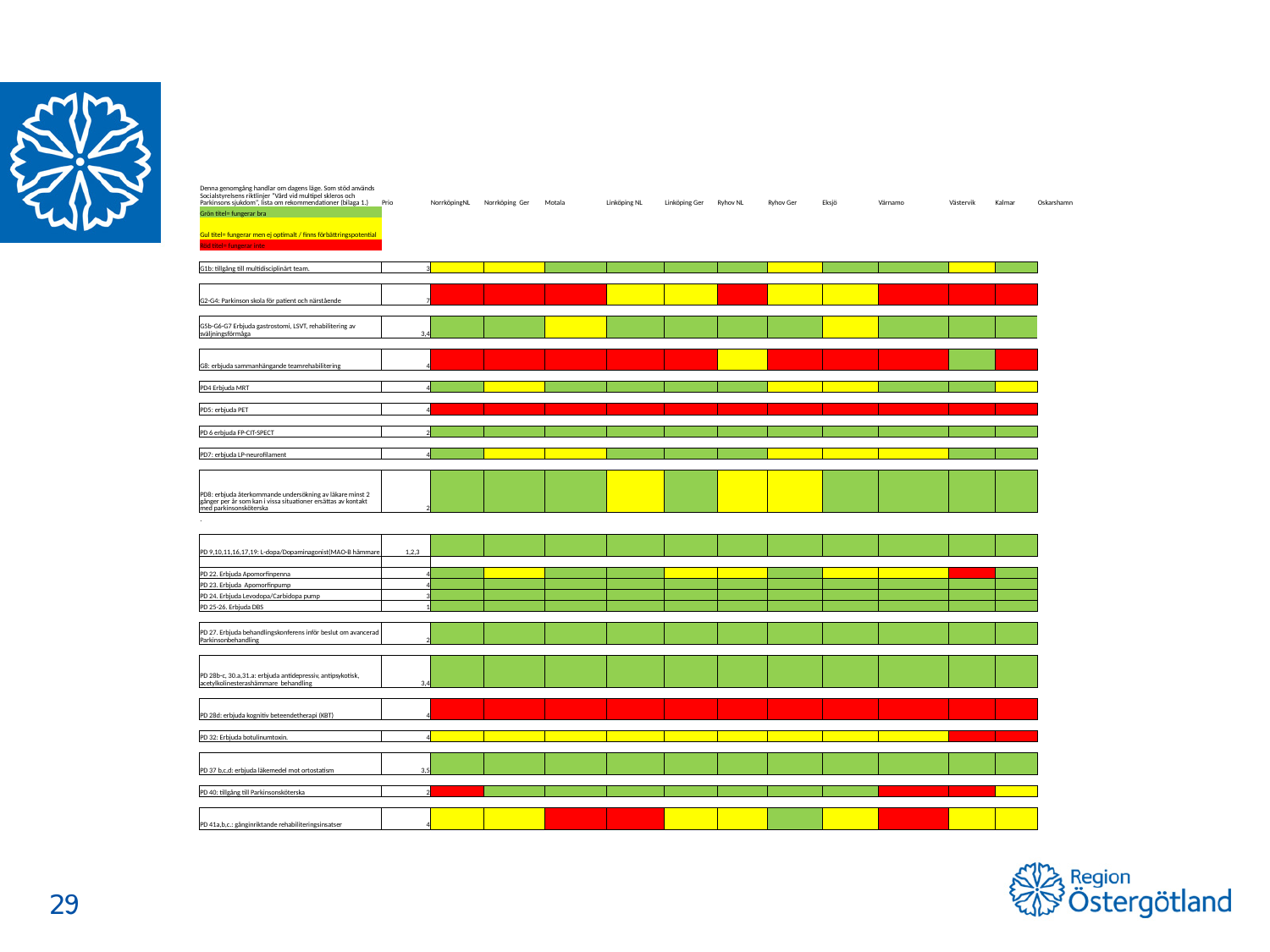

#
| Denna genomgång handlar om dagens läge. Som stöd används Socialstyrelsens riktlinjer ”Vård vid multipel skleros och Parkinsons sjukdom”, lista om rekommendationer (bilaga 1.) | Prio | NorrköpingNL | Norrköping Ger | Motala | Linköping NL | Linköping Ger | Ryhov NL | Ryhov Ger | Eksjö | Värnamo | Västervik | Kalmar | Oskarshamn |
| --- | --- | --- | --- | --- | --- | --- | --- | --- | --- | --- | --- | --- | --- |
| Grön titel= fungerar bra |  |  |  |  |  |  |  |  |  |  |  |  |  |
| Gul titel= fungerar men ej optimalt / finns förbättringspotential |  |  |  |  |  |  |  |  |  |  |  |  |  |
| Röd titel= fungerar inte |  |  |  |  |  |  |  |  |  |  |  |  |  |
|  |  |  |  |  |  |  |  |  |  |  |  |  |  |
| G1b: tillgång till multidisciplinärt team. | 3 |  |  |  |  |  |  |  |  |  |  |  |  |
|  |  |  |  |  |  |  |  |  |  |  |  |  |  |
| G2-G4: Parkinson skola för patient och närstående | 7 |  |  |  |  |  |  |  |  |  |  |  |  |
|  |  |  |  |  |  |  |  |  |  |  |  |  |  |
| G5b-G6-G7 Erbjuda gastrostomi, LSVT, rehabilitering av sväljningsförmåga | 3,4 |  |  |  |  |  |  |  |  |  |  |  |  |
|  |  |  |  |  |  |  |  |  |  |  |  |  |  |
| G8: erbjuda sammanhängande teamrehabilitering | 4 |  |  |  |  |  |  |  |  |  |  |  |  |
|  |  |  |  |  |  |  |  |  |  |  |  |  |  |
| PD4 Erbjuda MRT | 4 |  |  |  |  |  |  |  |  |  |  |  |  |
|  |  |  |  |  |  |  |  |  |  |  |  |  |  |
| PD5: erbjuda PET | 4 |  |  |  |  |  |  |  |  |  |  |  |  |
|  |  |  |  |  |  |  |  |  |  |  |  |  |  |
| PD 6 erbjuda FP-CIT-SPECT | 2 |  |  |  |  |  |  |  |  |  |  |  |  |
|  |  |  |  |  |  |  |  |  |  |  |  |  |  |
| PD7: erbjuda LP-neurofilament | 4 |  |  |  |  |  |  |  |  |  |  |  |  |
|  |  |  |  |  |  |  |  |  |  |  |  |  |  |
| PD8: erbjuda återkommande undersökning av läkare minst 2 gånger per år som kan i vissa situationer ersättas av kontakt med parkinsonsköterska | 2 |  |  |  |  |  |  |  |  |  |  |  |  |
| . |  |  |  |  |  |  |  |  |  |  |  |  |  |
|  |  |  |  |  |  |  |  |  |  |  |  |  |  |
| PD 9,10,11,16,17,19: L-dopa/Dopaminagonist(MAO-B hämmare | 1,2,3 |  |  |  |  |  |  |  |  |  |  |  |  |
|  |  |  |  |  |  |  |  |  |  |  |  |  |  |
| PD 22. Erbjuda Apomorfinpenna | 4 |  |  |  |  |  |  |  |  |  |  |  |  |
| PD 23. Erbjuda Apomorfinpump | 4 |  |  |  |  |  |  |  |  |  |  |  |  |
| PD 24. Erbjuda Levodopa/Carbidopa pump | 3 |  |  |  |  |  |  |  |  |  |  |  |  |
| PD 25-26. Erbjuda DBS | 1 |  |  |  |  |  |  |  |  |  |  |  |  |
|  |  |  |  |  |  |  |  |  |  |  |  |  |  |
| PD 27. Erbjuda behandlingskonferens inför beslut om avancerad Parkinsonbehandling | 2 |  |  |  |  |  |  |  |  |  |  |  |  |
|  |  |  |  |  |  |  |  |  |  |  |  |  |  |
| PD 28b-c, 30.a,31.a: erbjuda antidepressiv, antipsykotisk, acetylkolinesterashämmare behandling | 3,4 |  |  |  |  |  |  |  |  |  |  |  |  |
|  |  |  |  |  |  |  |  |  |  |  |  |  |  |
| PD 28d: erbjuda kognitiv beteendetherapi (KBT) | 4 |  |  |  |  |  |  |  |  |  |  |  |  |
|  |  |  |  |  |  |  |  |  |  |  |  |  |  |
| PD 32: Erbjuda botulinumtoxin. | 4 |  |  |  |  |  |  |  |  |  |  |  |  |
|  |  |  |  |  |  |  |  |  |  |  |  |  |  |
| PD 37 b,c,d: erbjuda läkemedel mot ortostatism | 3,5 |  |  |  |  |  |  |  |  |  |  |  |  |
|  |  |  |  |  |  |  |  |  |  |  |  |  |  |
| PD 40: tillgång till Parkinsonsköterska | 2 |  |  |  |  |  |  |  |  |  |  |  |  |
|  |  |  |  |  |  |  |  |  |  |  |  |  |  |
| PD 41a,b,c.: gånginriktande rehabiliteringsinsatser | 4 |  |  |  |  |  |  |  |  |  |  |  |  |
29